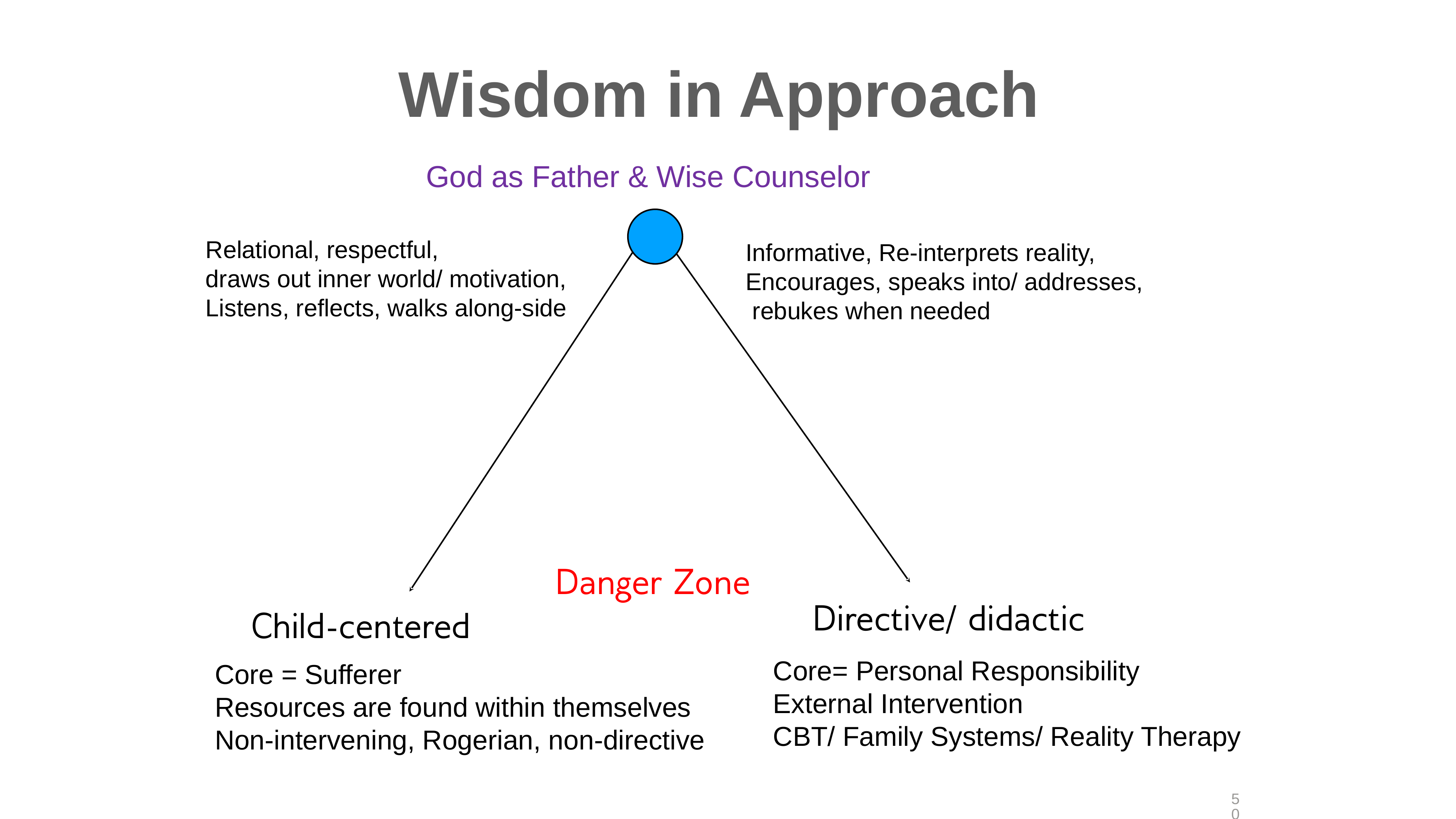

# Wisdom in Approach
God as Father & Wise Counselor

Relational, respectful,
draws out inner world/ motivation,
Listens, reflects, walks along-side
Informative, Re-interprets reality,
Encourages, speaks into/ addresses,
 rebukes when needed
Danger Zone
Directive/ didactic
Child-centered
Core= Personal Responsibility
External Intervention
CBT/ Family Systems/ Reality Therapy
Core = Sufferer
Resources are found within themselves
Non-intervening, Rogerian, non-directive
50